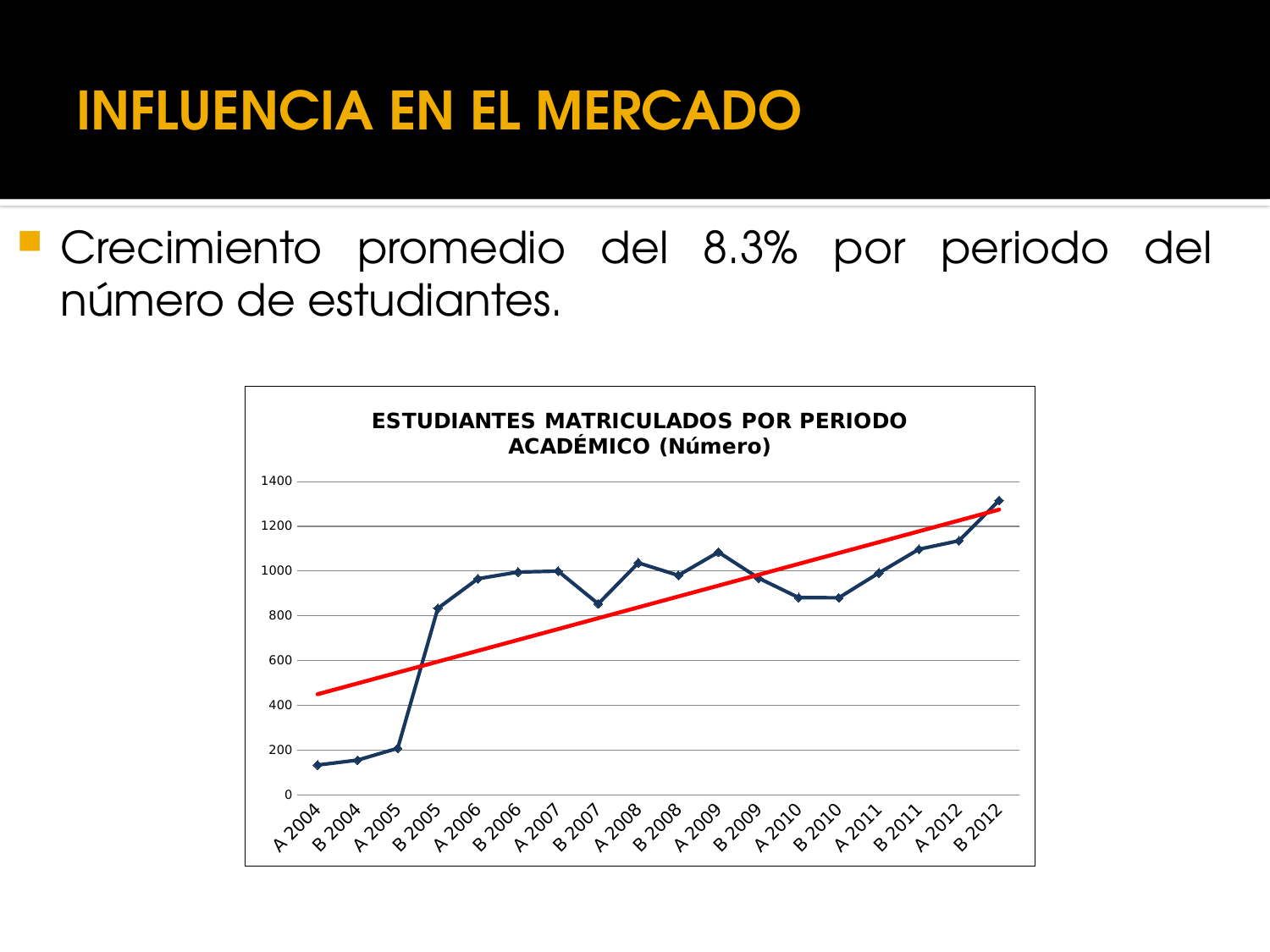

# INFLUENCIA EN EL MERCADO
Crecimiento promedio del 8.3% por periodo del número de estudiantes.

### Chart: ESTUDIANTES MATRICULADOS POR PERIODO ACADÉMICO (Número)

| Category | TOTAL |
|---|---|
| A 2004 | 134.0 |
| B 2004 | 156.0 |
| A 2005 | 209.0 |
| B 2005 | 834.0 |
| A 2006 | 966.0 |
| B 2006 | 996.0 |
| A 2007 | 1000.0 |
| B 2007 | 854.0 |
| A 2008 | 1037.0 |
| B 2008 | 981.0 |
| A 2009 | 1085.0 |
| B 2009 | 969.0 |
| A 2010 | 882.0 |
| B 2010 | 881.0 |
| A 2011 | 992.0 |
| B 2011 | 1098.0 |
| A 2012 | 1136.0 |
| B 2012 | 1316.0 |